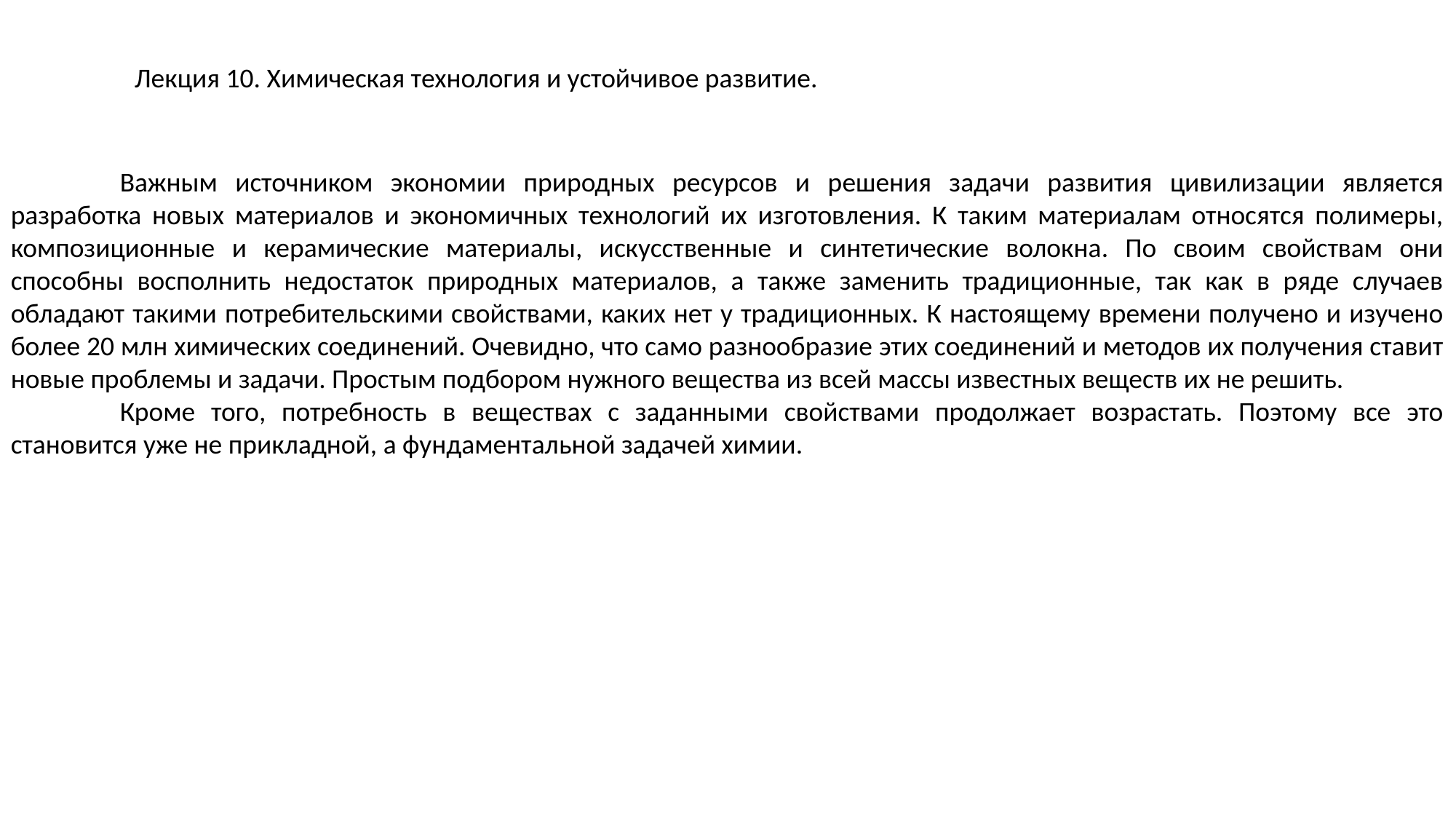

Лекция 10. Химическая технология и устойчивое развитие.
	Важным источником экономии природных ресурсов и решения задачи развития цивилизации является разработка новых материалов и экономичных технологий их изготовления. К таким материалам относятся полимеры, композиционные и керамические материалы, искусственные и синтетические волокна. По своим свойствам они способны восполнить недостаток природных материалов, а также заменить традиционные, так как в ряде случаев обладают такими потребительскими свойствами, каких нет у традиционных. К настоящему времени получено и изучено более 20 млн химических соединений. Очевидно, что само разнообразие этих соединений и методов их получения ставит новые проблемы и задачи. Простым подбором нужного вещества из всей массы известных веществ их не решить.
	Кроме того, потребность в веществах с заданными свойствами продолжает возрастать. Поэтому все это становится уже не прикладной, а фундаментальной задачей химии.